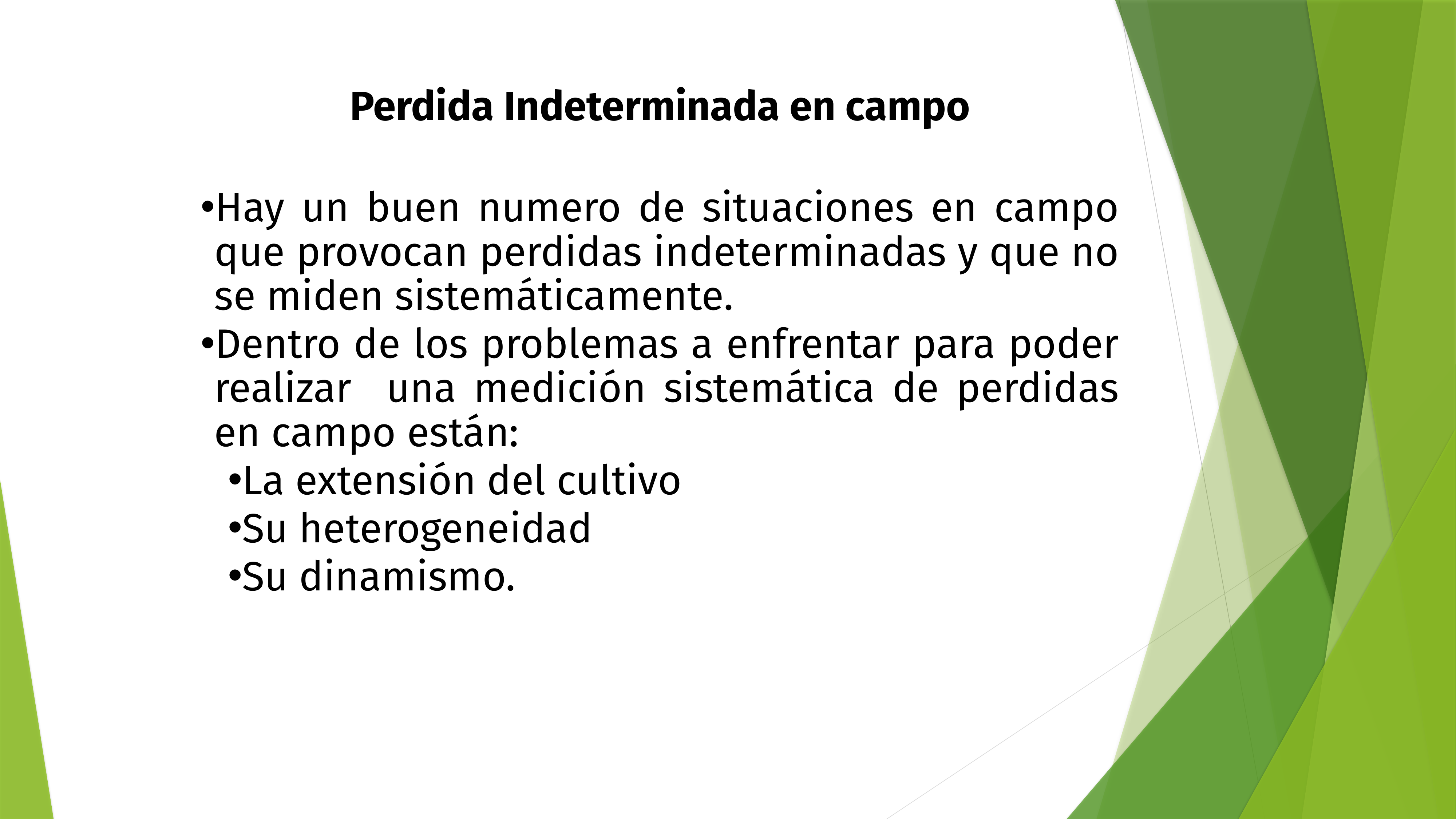

Perdida Indeterminada en campo

Hay un buen numero de situaciones en campo que provocan perdidas indeterminadas y que no se miden sistemáticamente.
Dentro de los problemas a enfrentar para poder realizar  una medición sistemática de perdidas en campo están:
La extensión del cultivo
Su heterogeneidad
Su dinamismo.